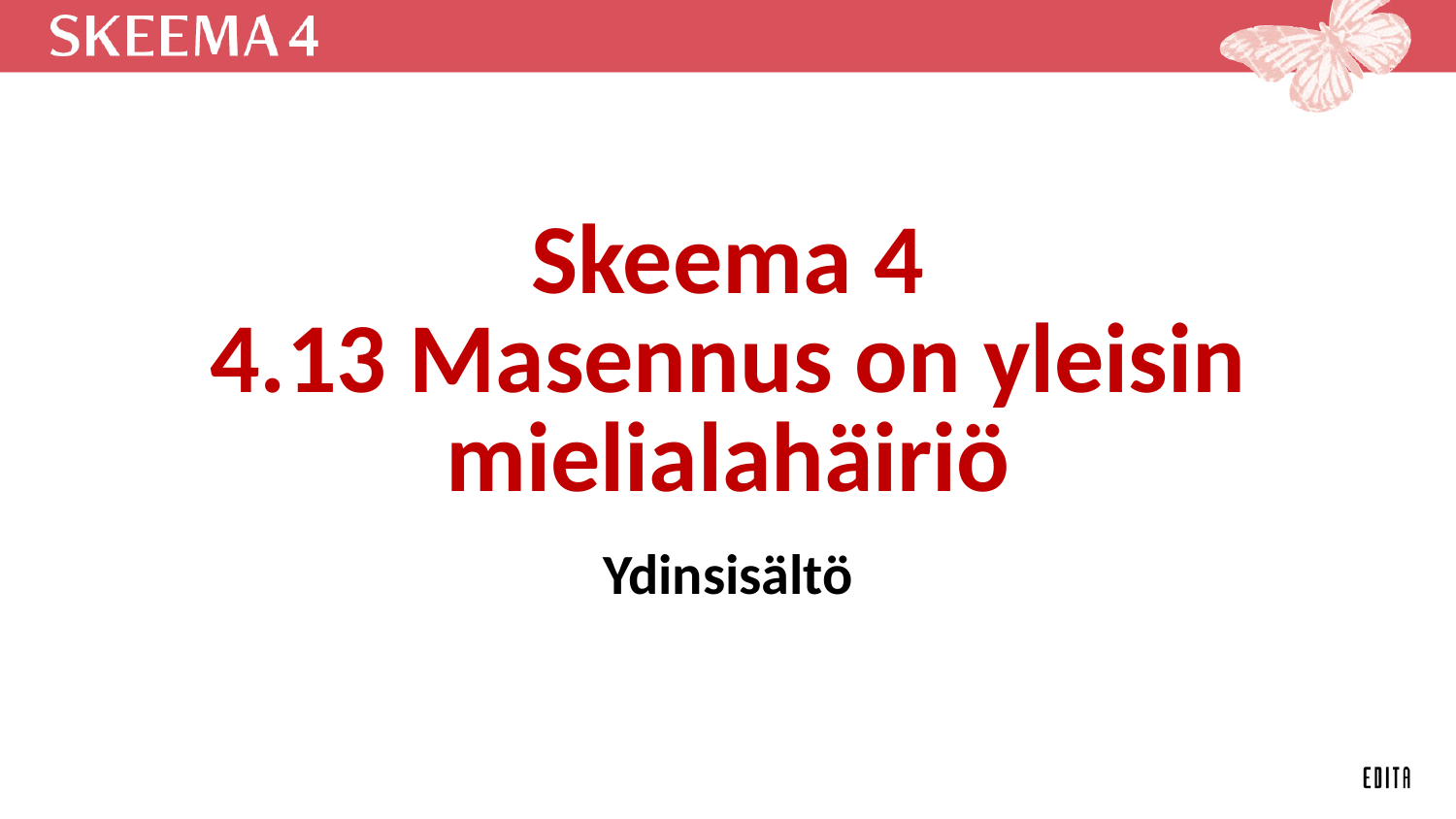

# Skeema 4 4.13 Masennus on yleisin mielialahäiriö
Ydinsisältö